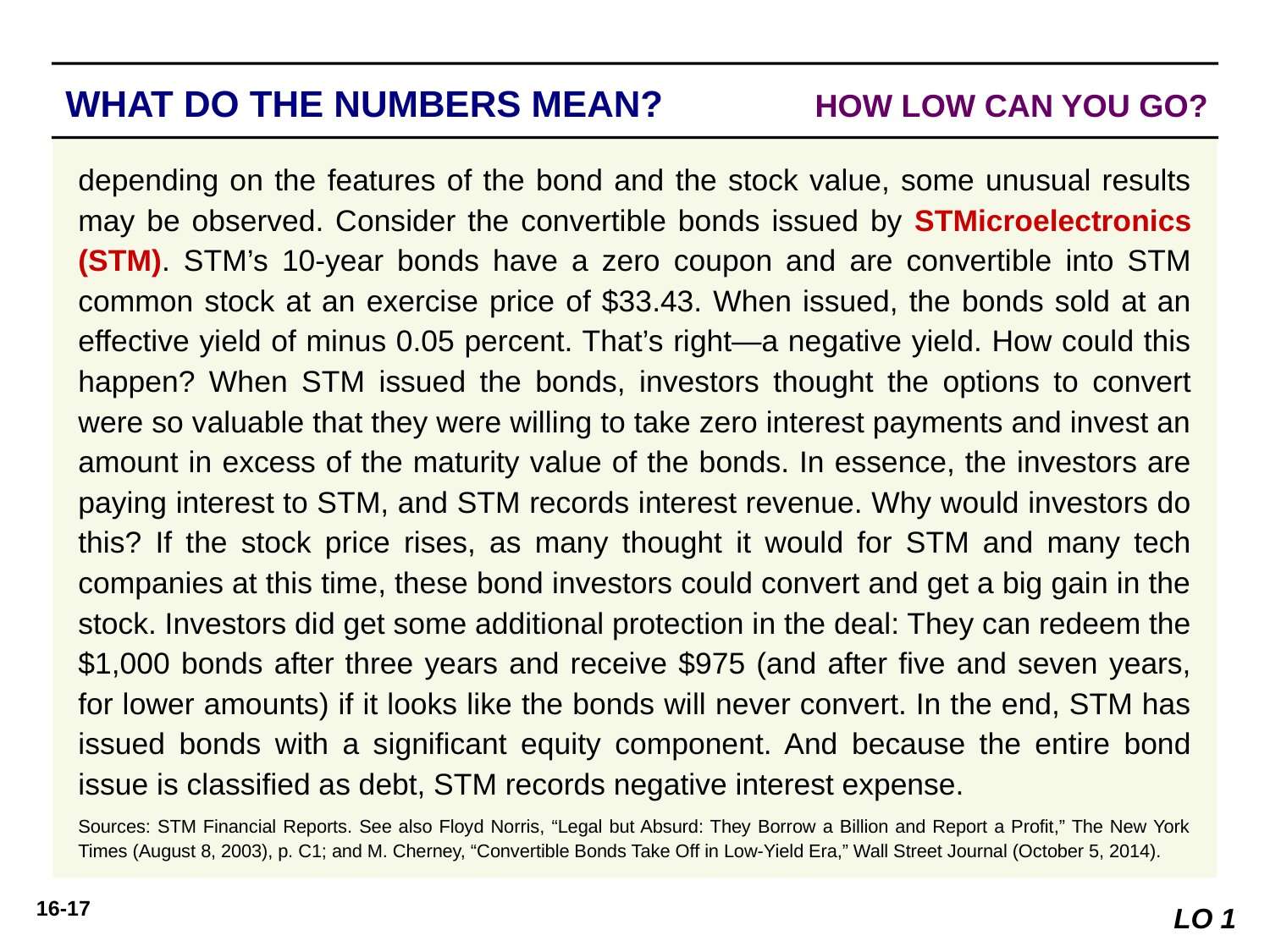

WHAT DO THE NUMBERS MEAN?  	HOW LOW CAN YOU GO?
WHAT’S YOUR PRINCIPLE
depending on the features of the bond and the stock value, some unusual results may be observed. Consider the convertible bonds issued by STMicroelectronics (STM). STM’s 10-year bonds have a zero coupon and are convertible into STM common stock at an exercise price of $33.43. When issued, the bonds sold at an effective yield of minus 0.05 percent. That’s right—a negative yield. How could this happen? When STM issued the bonds, investors thought the options to convert were so valuable that they were willing to take zero interest payments and invest an amount in excess of the maturity value of the bonds. In essence, the investors are paying interest to STM, and STM records interest revenue. Why would investors do this? If the stock price rises, as many thought it would for STM and many tech companies at this time, these bond investors could convert and get a big gain in the stock. Investors did get some additional protection in the deal: They can redeem the $1,000 bonds after three years and receive $975 (and after ﬁve and seven years, for lower amounts) if it looks like the bonds will never convert. In the end, STM has issued bonds with a signiﬁcant equity component. And because the entire bond issue is classiﬁed as debt, STM records negative interest expense.
Sources: STM Financial Reports. See also Floyd Norris, “Legal but Absurd: They Borrow a Billion and Report a Profit,” The New York Times (August 8, 2003), p. C1; and M. Cherney, “Convertible Bonds Take Off in Low-Yield Era,” Wall Street Journal (October 5, 2014).

LO 1